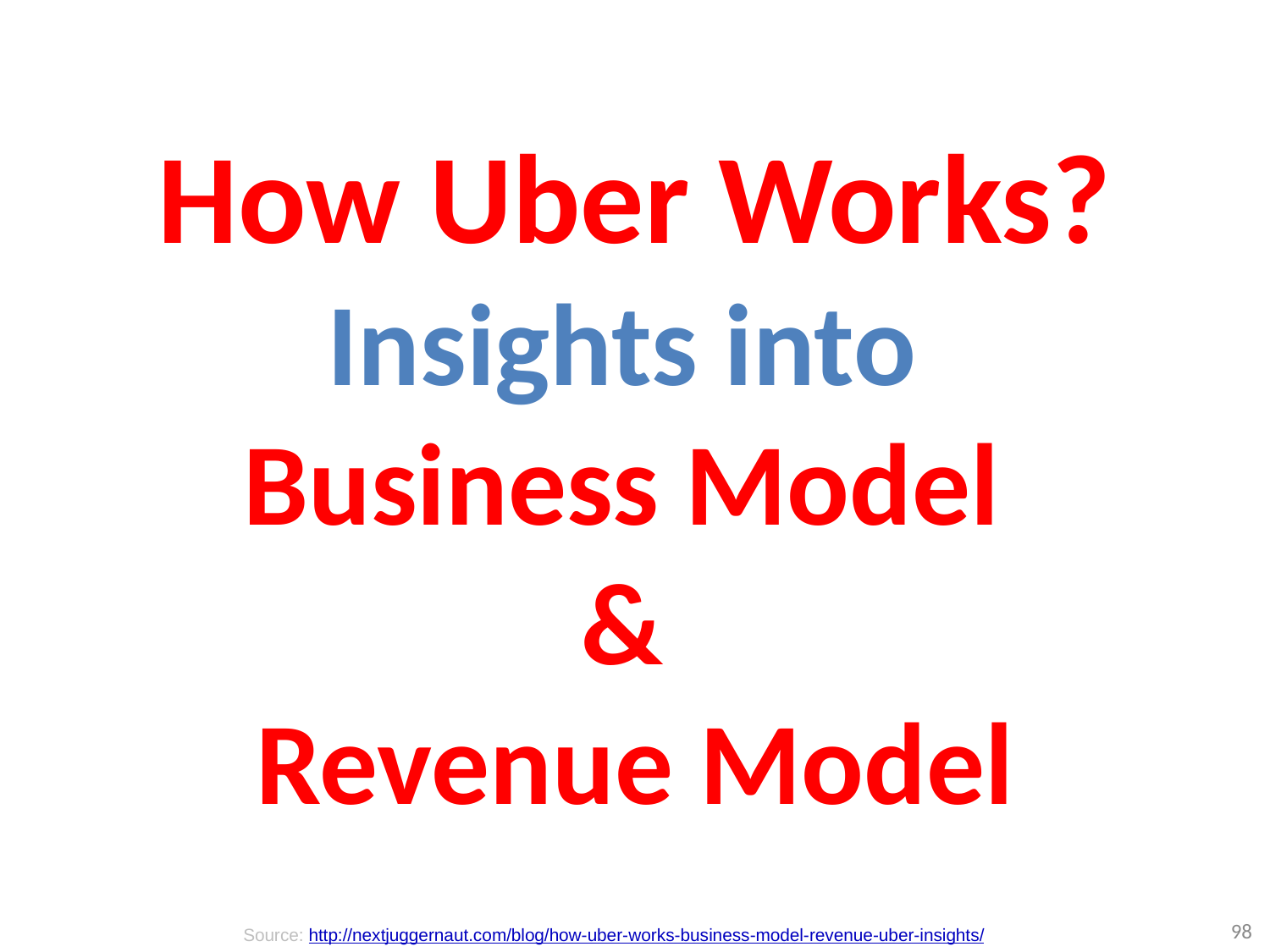

# How Uber Works? Insights into Business Model & Revenue Model
98
Source: http://nextjuggernaut.com/blog/how-uber-works-business-model-revenue-uber-insights/